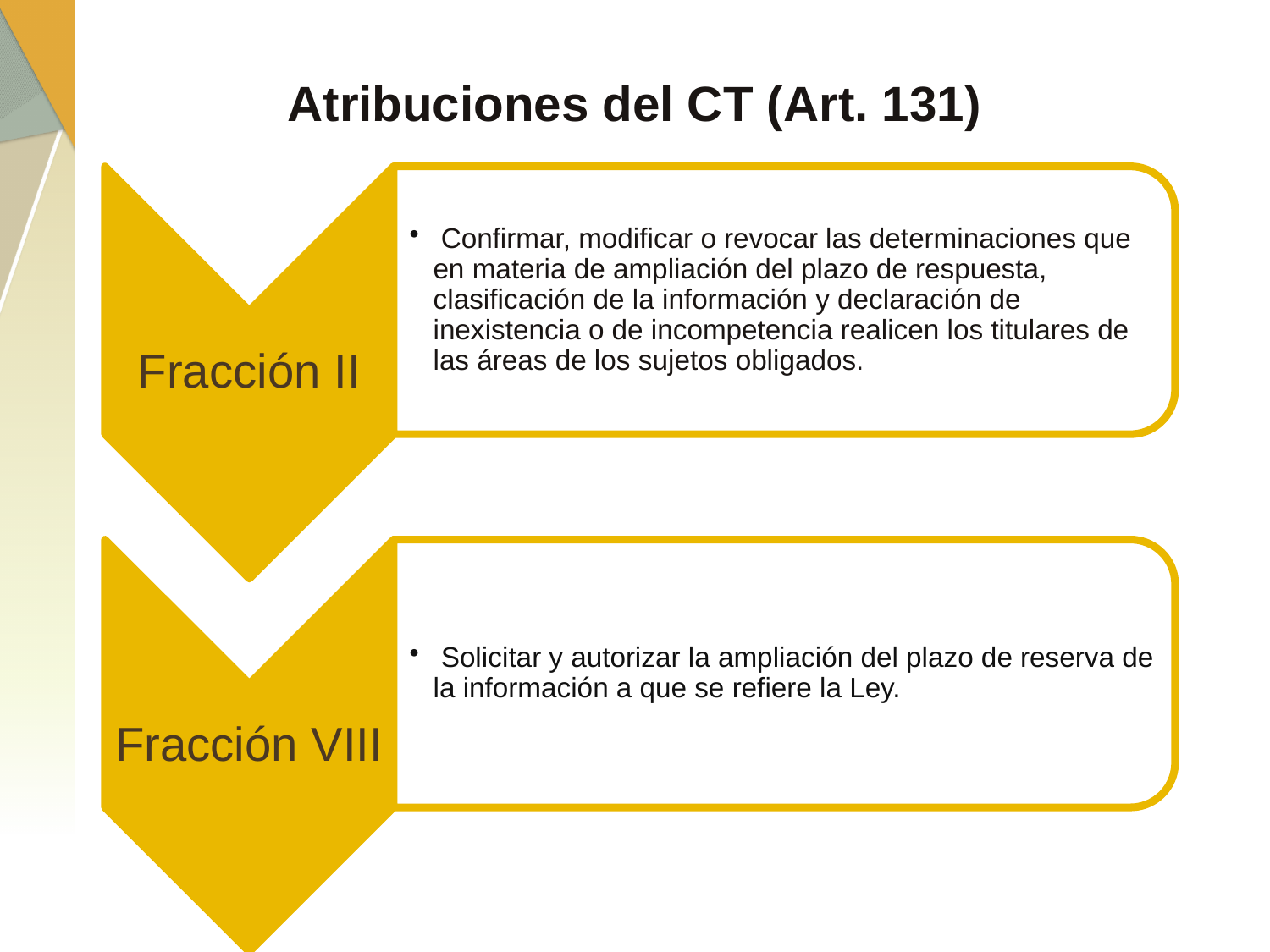

# Atribuciones del CT (Art. 131)

Fracción II
 Confirmar, modificar o revocar las determinaciones que en materia de ampliación del plazo de respuesta, clasificación de la información y declaración de inexistencia o de incompetencia realicen los titulares de las áreas de los sujetos obligados.
Fracción VIII
 Solicitar y autorizar la ampliación del plazo de reserva de la información a que se refiere la Ley.